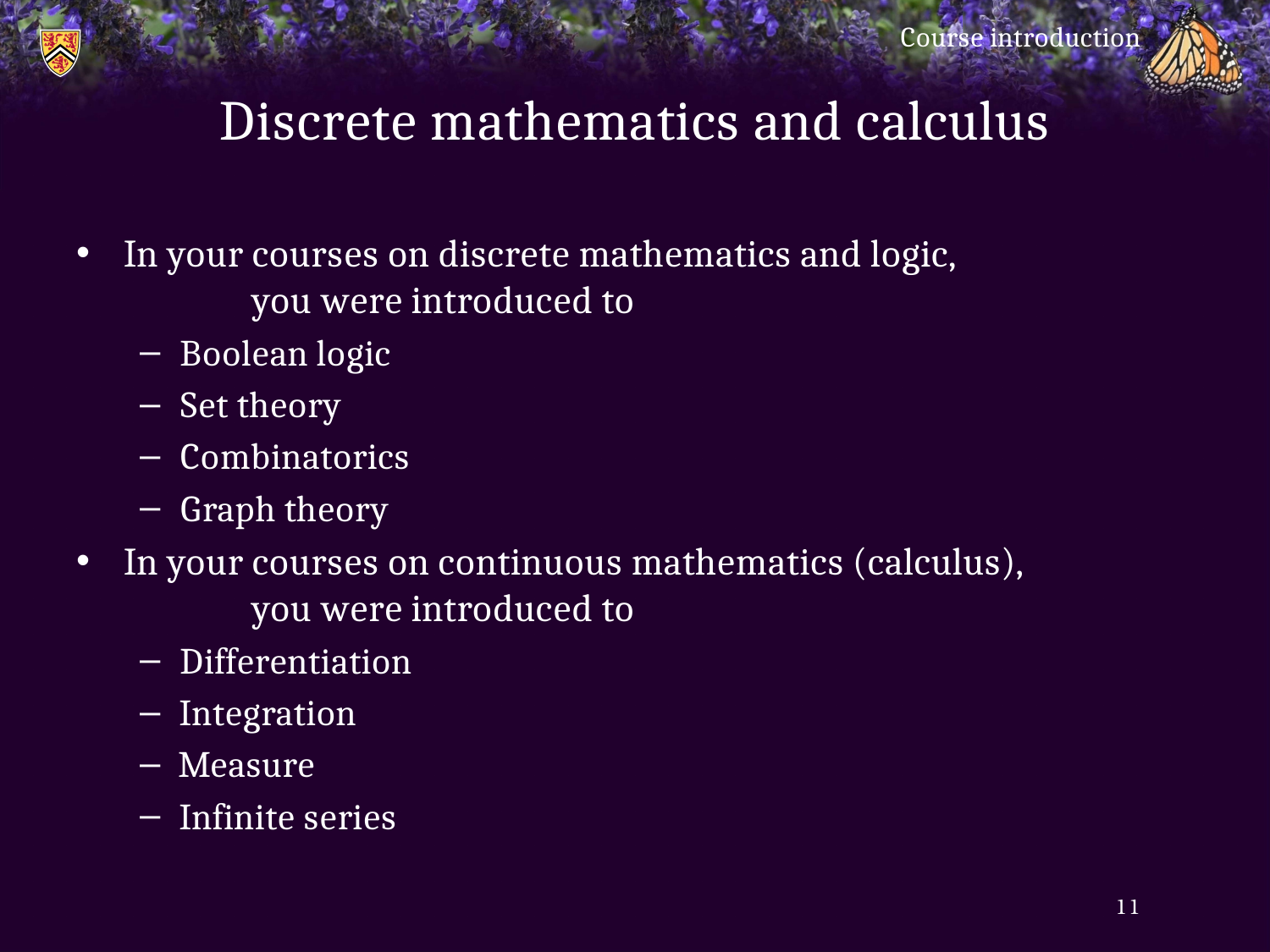

Course introduction
# Discrete mathematics and calculus
In your courses on discrete mathematics and logic,
	you were introduced to
Boolean logic
Set theory
Combinatorics
Graph theory
In your courses on continuous mathematics (calculus),
	you were introduced to
Differentiation
Integration
Measure
Infinite series
11